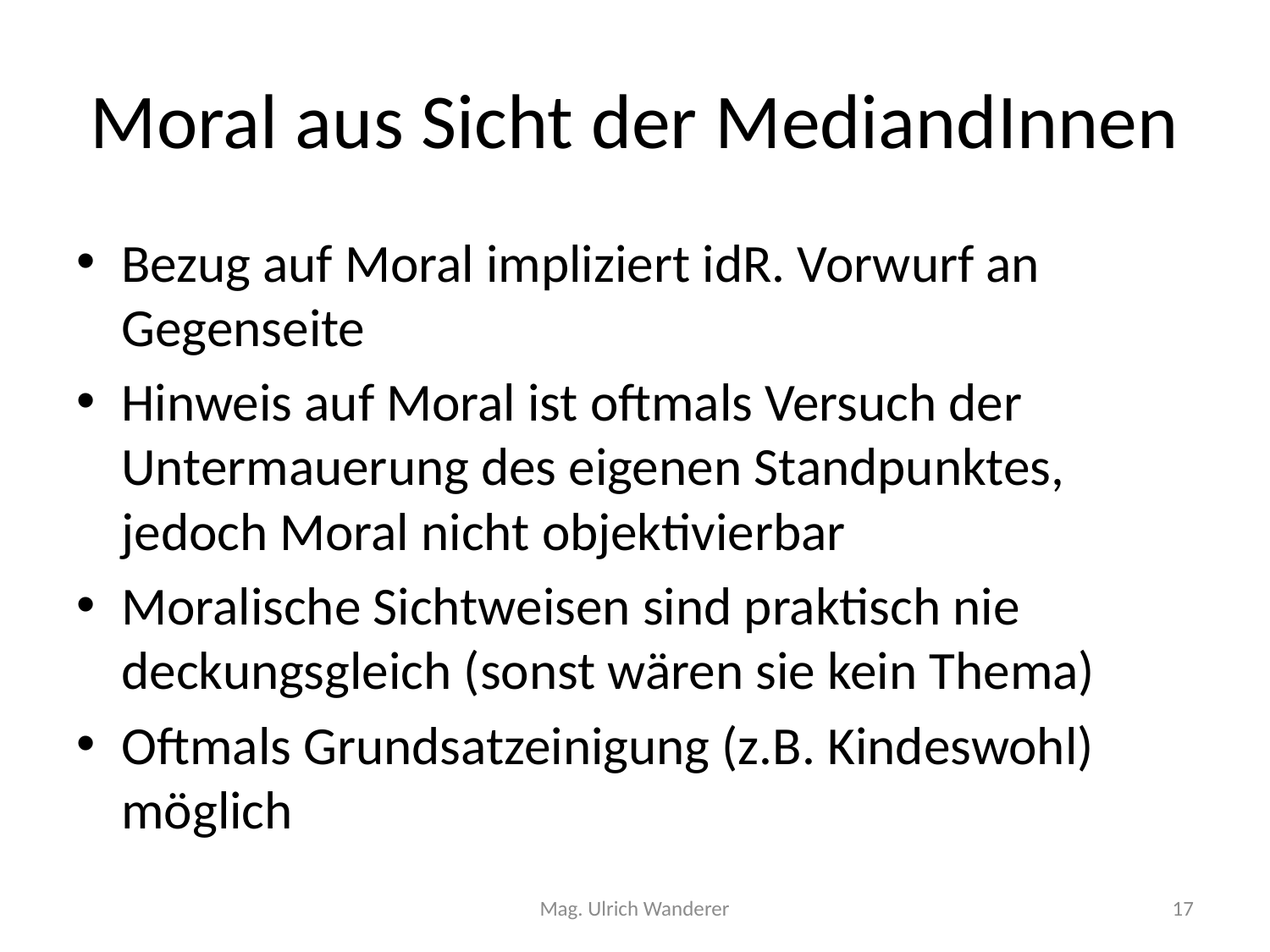

# Moral aus Sicht der MediandInnen
Bezug auf Moral impliziert idR. Vorwurf an Gegenseite
Hinweis auf Moral ist oftmals Versuch der Untermauerung des eigenen Standpunktes, jedoch Moral nicht objektivierbar
Moralische Sichtweisen sind praktisch nie deckungsgleich (sonst wären sie kein Thema)
Oftmals Grundsatzeinigung (z.B. Kindeswohl) möglich
Mag. Ulrich Wanderer
17